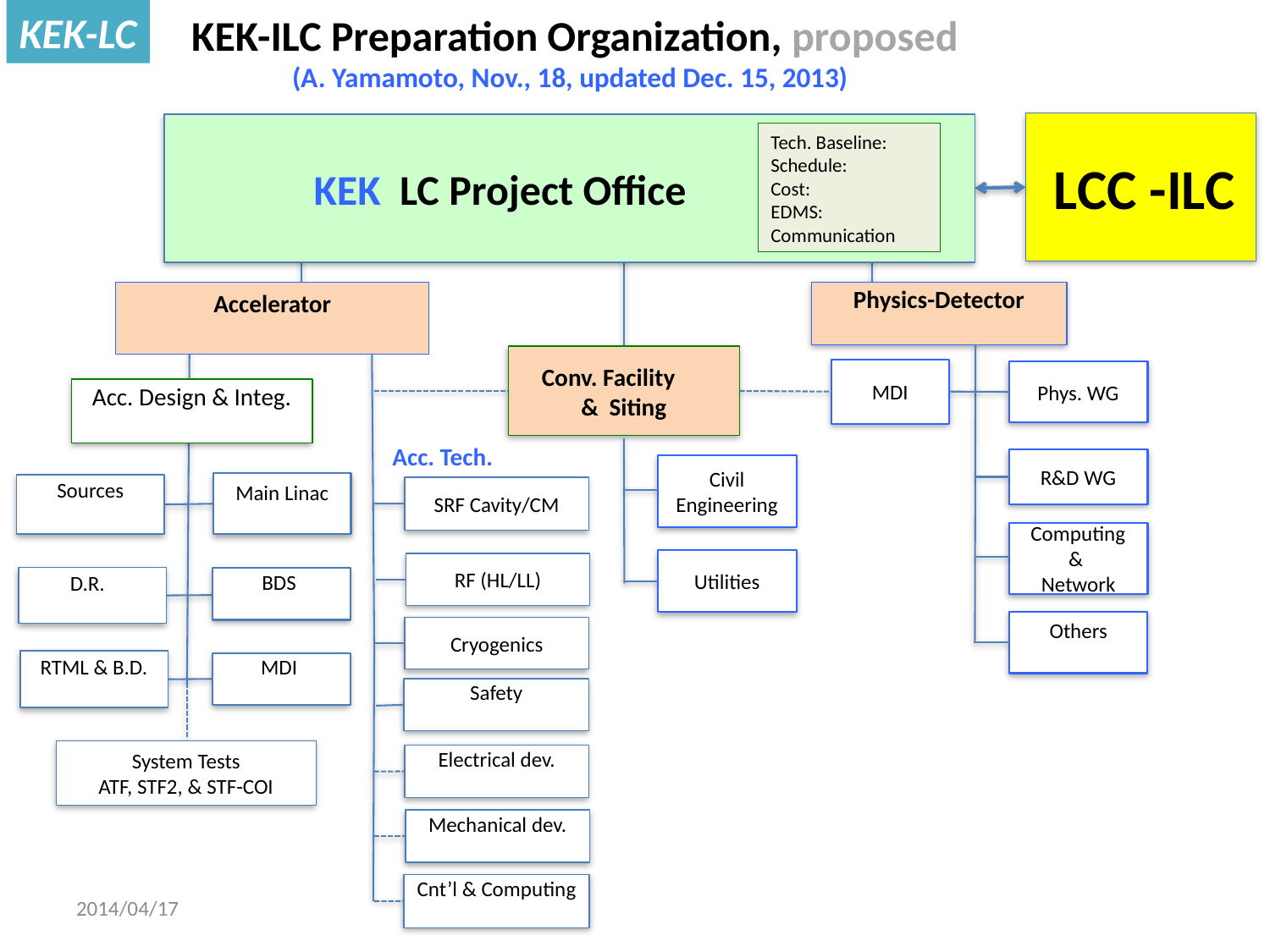

KEK-LC
 KEK-ILC Preparation Organization, proposed
(A. Yamamoto, Nov., 18, updated Dec. 15, 2013)

 LCC -ILC
                 KEK  LC Project Office
Tech. Baseline:
Schedule:
Cost:
EDMS:
Communication
Accelerator

Physics-Detector

Conv. Facility
&  Siting
MDI
Phys. WG
Acc. Design & Integ.

Acc. Tech.
R&D WG
Civil Engineering
Main Linac

Sources

SRF Cavity/CM
Computing &
Network
Utilities
RF (HL/LL)
D.R.

BDS

Others

Cryogenics
RTML & B.D.

MDI

Safety

System Tests
ATF, STF2, & STF-COI
Electrical dev.

Mechanical dev.

Cnt’l & Computing

2014/04/17